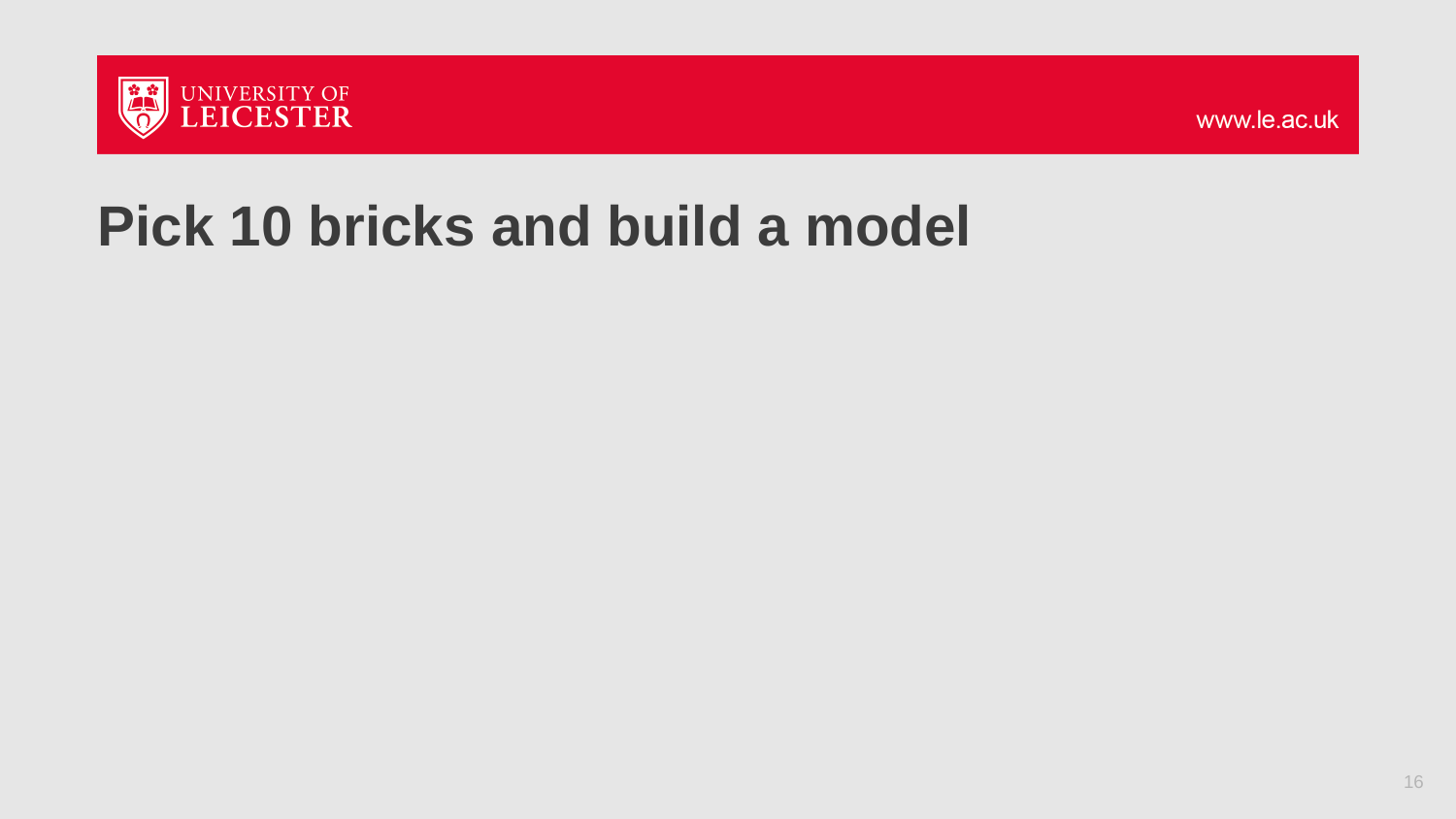

# Pick 10 bricks and build a model

16